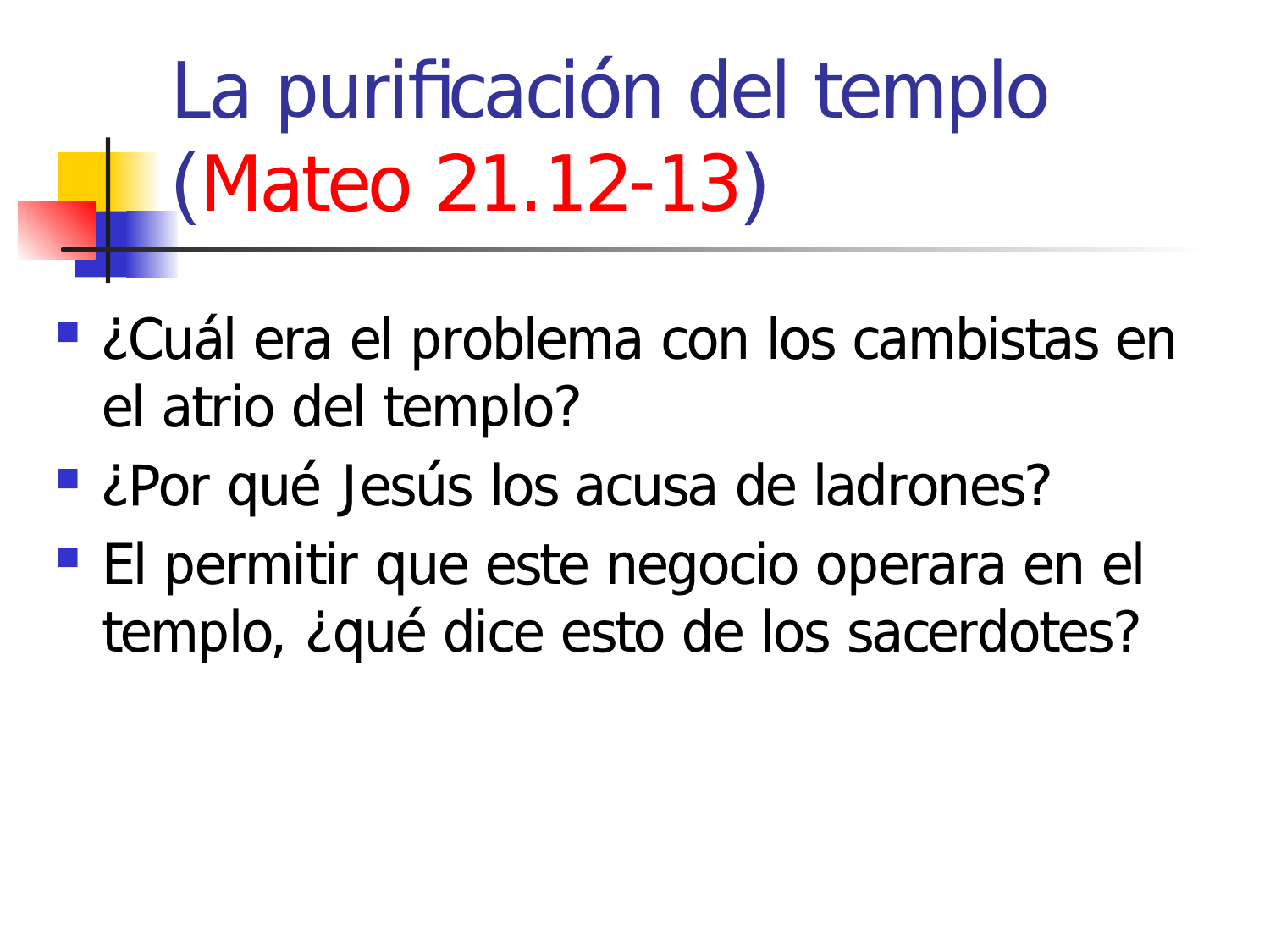

# La purificación del templo (Mateo 21.12-13)
¿Cuál era el problema con los cambistas en el atrio del templo?
¿Por qué Jesús los acusa de ladrones?
El permitir que este negocio operara en el templo, ¿qué dice esto de los sacerdotes?